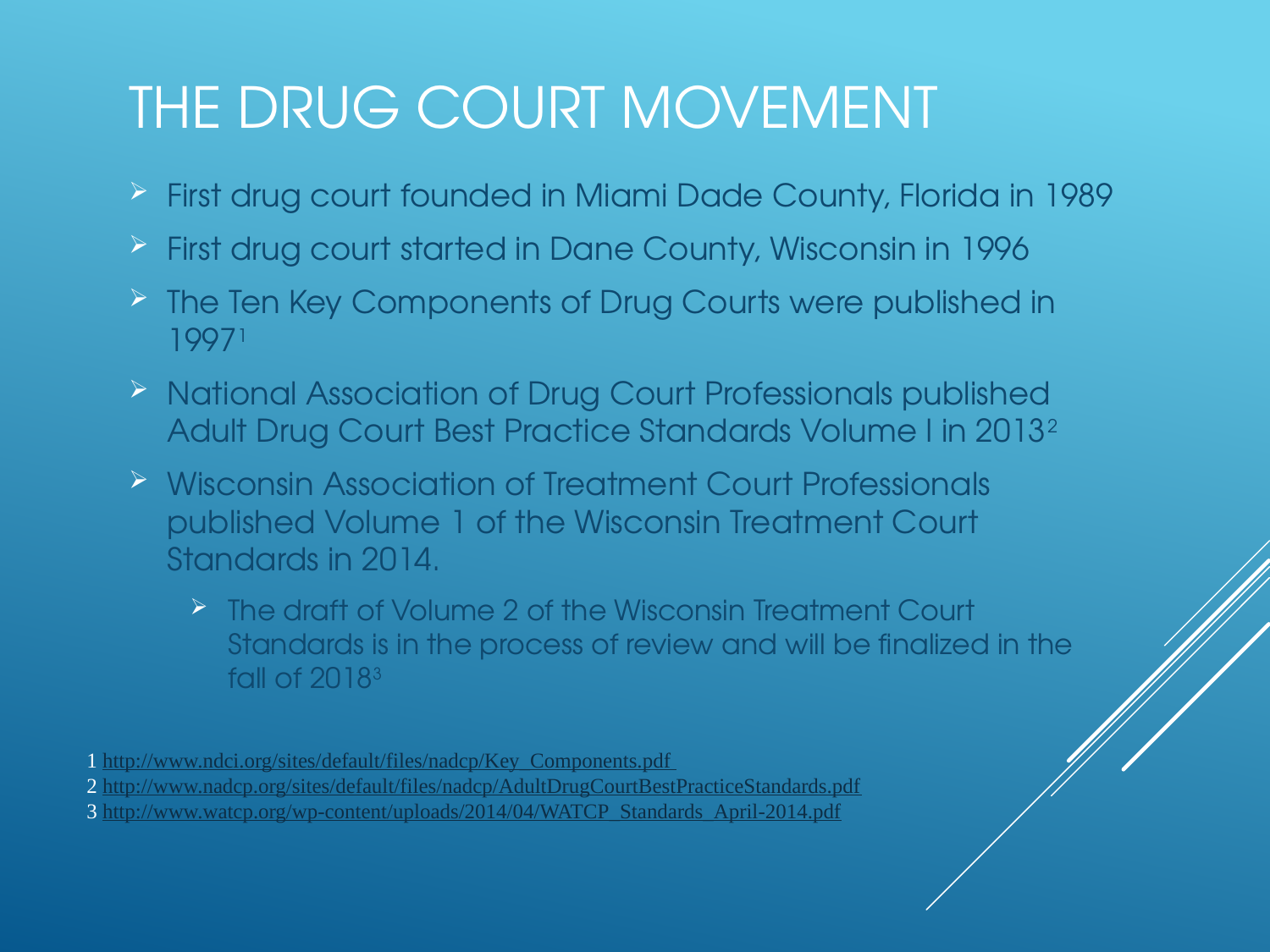

# The Drug Court movement
First drug court founded in Miami Dade County, Florida in 1989
First drug court started in Dane County, Wisconsin in 1996
The Ten Key Components of Drug Courts were published in 19971
National Association of Drug Court Professionals published Adult Drug Court Best Practice Standards Volume I in 20132
Wisconsin Association of Treatment Court Professionals published Volume 1 of the Wisconsin Treatment Court Standards in 2014.
The draft of Volume 2 of the Wisconsin Treatment Court Standards is in the process of review and will be finalized in the fall of 20183

1 http://www.ndci.org/sites/default/files/nadcp/Key_Components.pdf
2 http://www.nadcp.org/sites/default/files/nadcp/AdultDrugCourtBestPracticeStandards.pdf
3 http://www.watcp.org/wp-content/uploads/2014/04/WATCP_Standards_April-2014.pdf